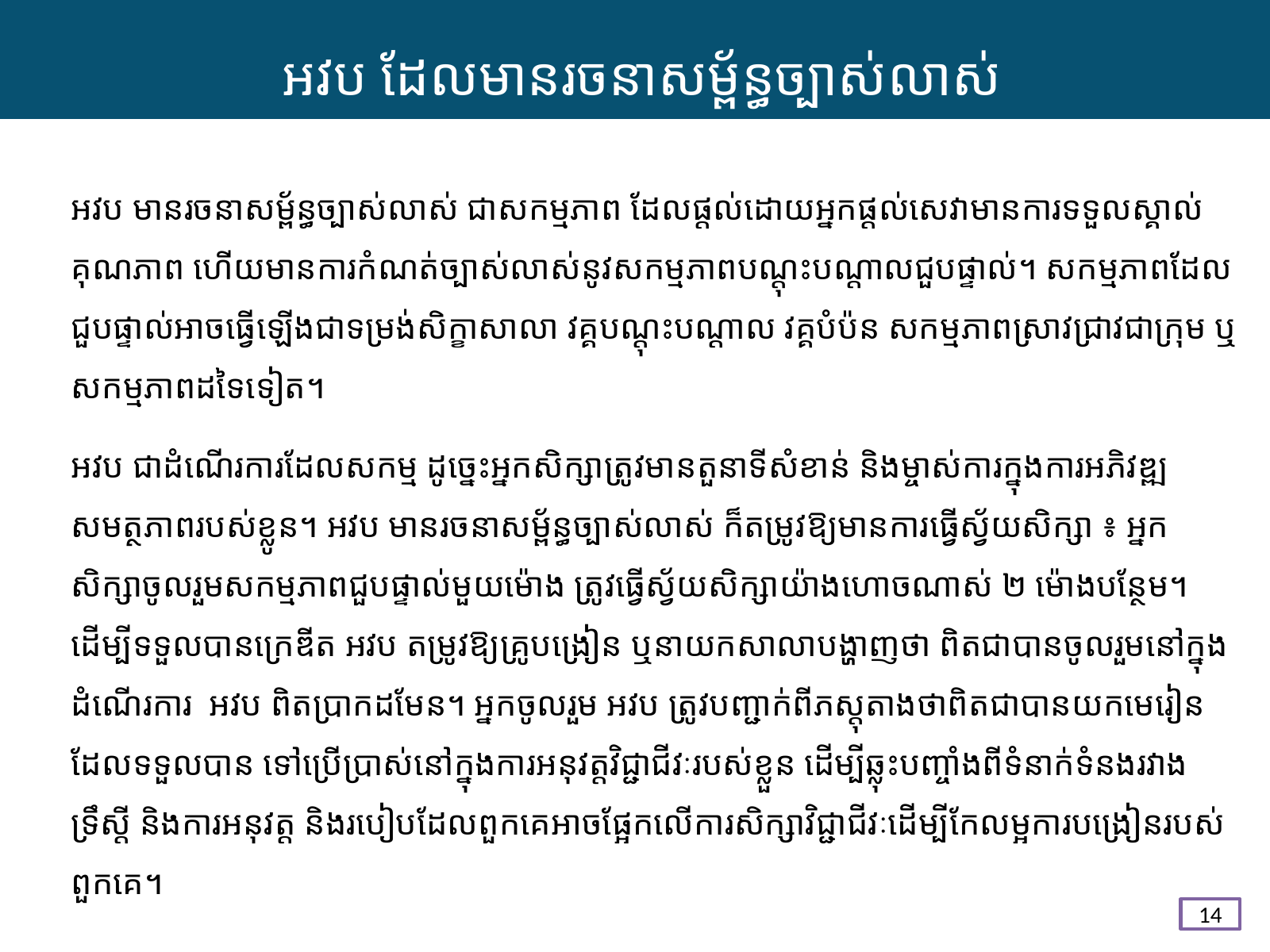

អវប ដែលមានរចនាសម្ព័ន្ធច្បាស់លាស់
អវប មានរចនាសម្ព័ន្ធច្បាស់លាស់ ជាសកម្មភាព ដែលផ្តល់ដោយអ្នកផ្ដល់សេវាមានការទទួលស្គាល់គុណភាព ហើយមានការកំណត់ច្បាស់លាស់នូវសកម្មភាពបណ្តុះបណ្តាលជួបផ្ទាល់។ សកម្មភាពដែលជួបផ្ទាល់អាចធ្វើឡើងជាទម្រង់សិក្ខាសាលា វគ្គបណ្ដុះបណ្ដាល វគ្គបំប៉ន សកម្មភាពស្រាវជ្រាវជាក្រុម ឬសកម្មភាពដទៃទៀត។
អវប ជាដំណើរការដែលសកម្ម ដូច្នេះអ្នកសិក្សាត្រូវមានតួនាទីសំខាន់ និងម្ចាស់ការក្នុងការអភិវឌ្ឍសមត្ថភាពរបស់ខ្លូន។ អវប មានរចនាសម្ព័ន្ធច្បាស់លាស់ ក៏តម្រូវឱ្យមានការធ្វើស្វ័យសិក្សា ៖ អ្នកសិក្សាចូលរួមសកម្មភាពជួបផ្ទាល់មួយម៉ោង ត្រូវធ្វើស្វ័យសិក្សាយ៉ាងហោចណាស់ ២ ម៉ោងបន្ថែម។ ដើម្បីទទួលបានក្រេឌីត អវប តម្រូវឱ្យគ្រូបង្រៀន ឬនាយកសាលាបង្ហាញថា ពិតជាបានចូលរួមនៅក្នុងដំណើរការ  អវប ពិតប្រាកដមែន។ អ្នកចូលរួម អវប ត្រូវបញ្ជាក់ពីភស្តុតាងថាពិតជាបានយកមេរៀនដែលទទួលបាន ទៅប្រើប្រាស់នៅក្នុងការអនុវត្តវិជ្ជាជីវៈរបស់ខ្លួន ដើម្បីឆ្លុះបញ្ចាំងពីទំនាក់ទំនងរវាងទ្រឹស្ដី និងការអនុវត្ត និងរបៀបដែលពួកគេអាចផ្អែកលើការសិក្សាវិជ្ជាជីវៈដើម្បីកែលម្អការបង្រៀនរបស់ពួកគេ។
14